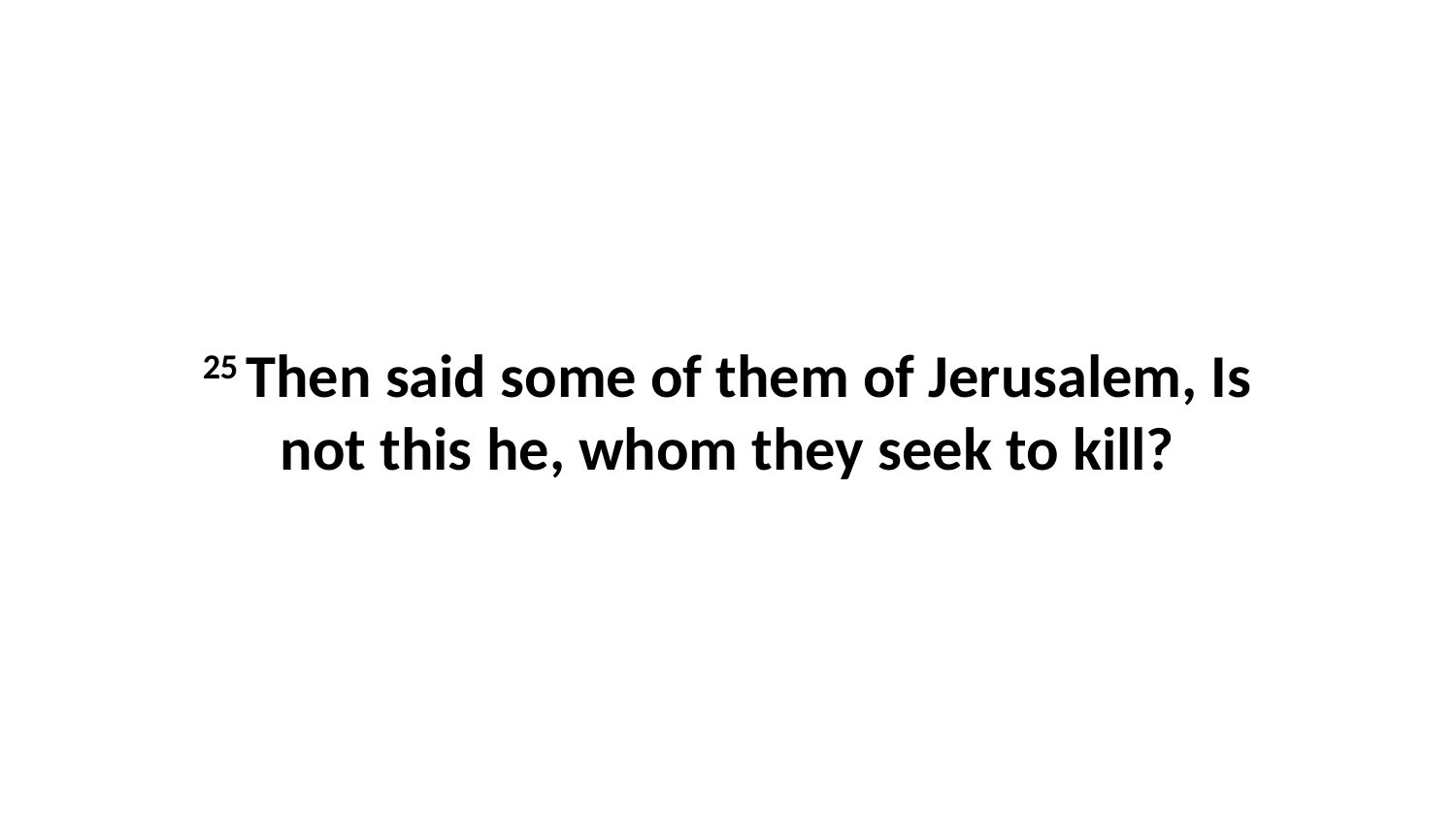

25 Then said some of them of Jerusalem, Is not this he, whom they seek to kill?